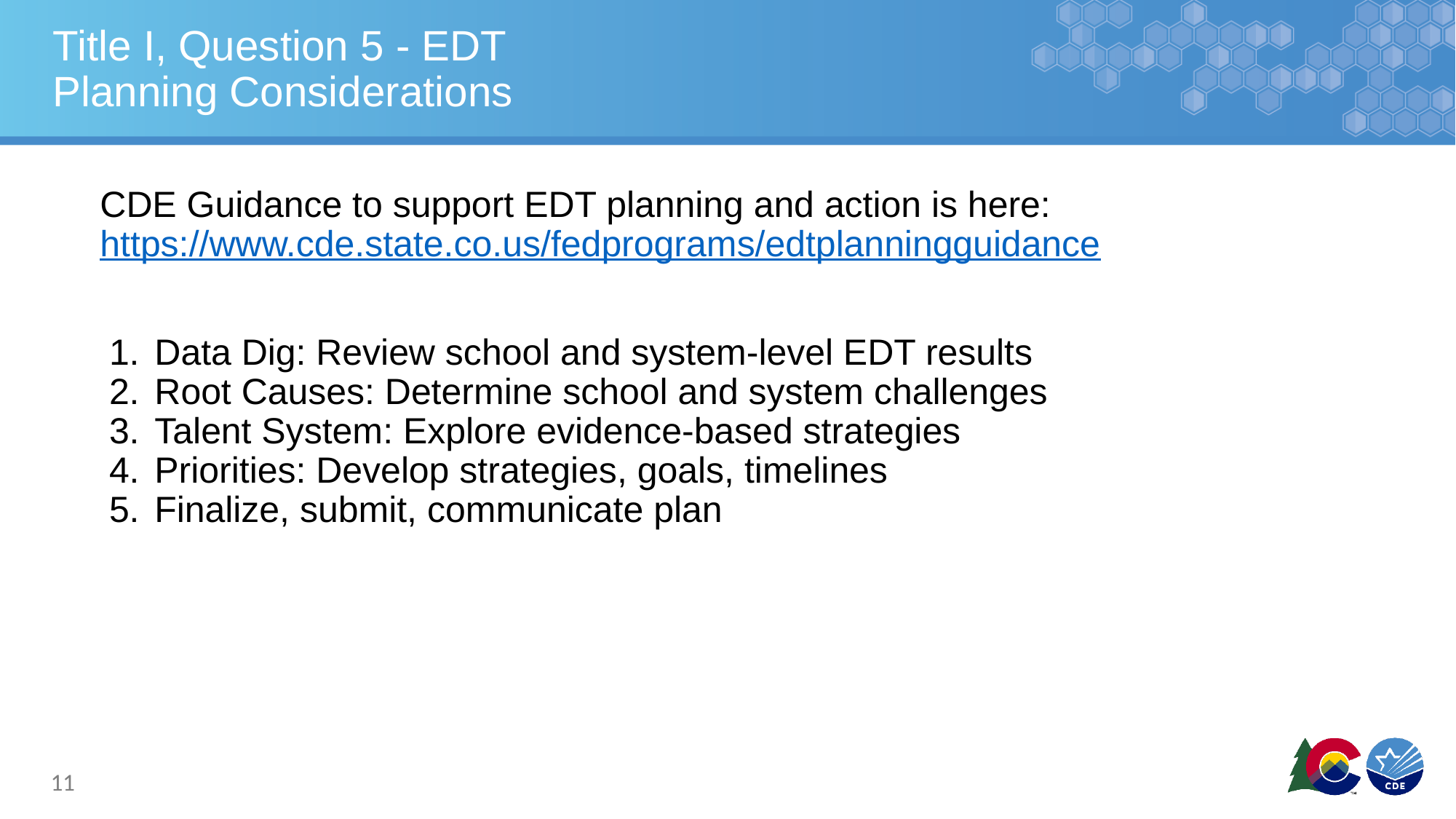

# Title I, Question 5 - EDT
Planning Considerations
CDE Guidance to support EDT planning and action is here: https://www.cde.state.co.us/fedprograms/edtplanningguidance

Data Dig: Review school and system-level EDT results
Root Causes: Determine school and system challenges
Talent System: Explore evidence-based strategies
Priorities: Develop strategies, goals, timelines
Finalize, submit, communicate plan

11